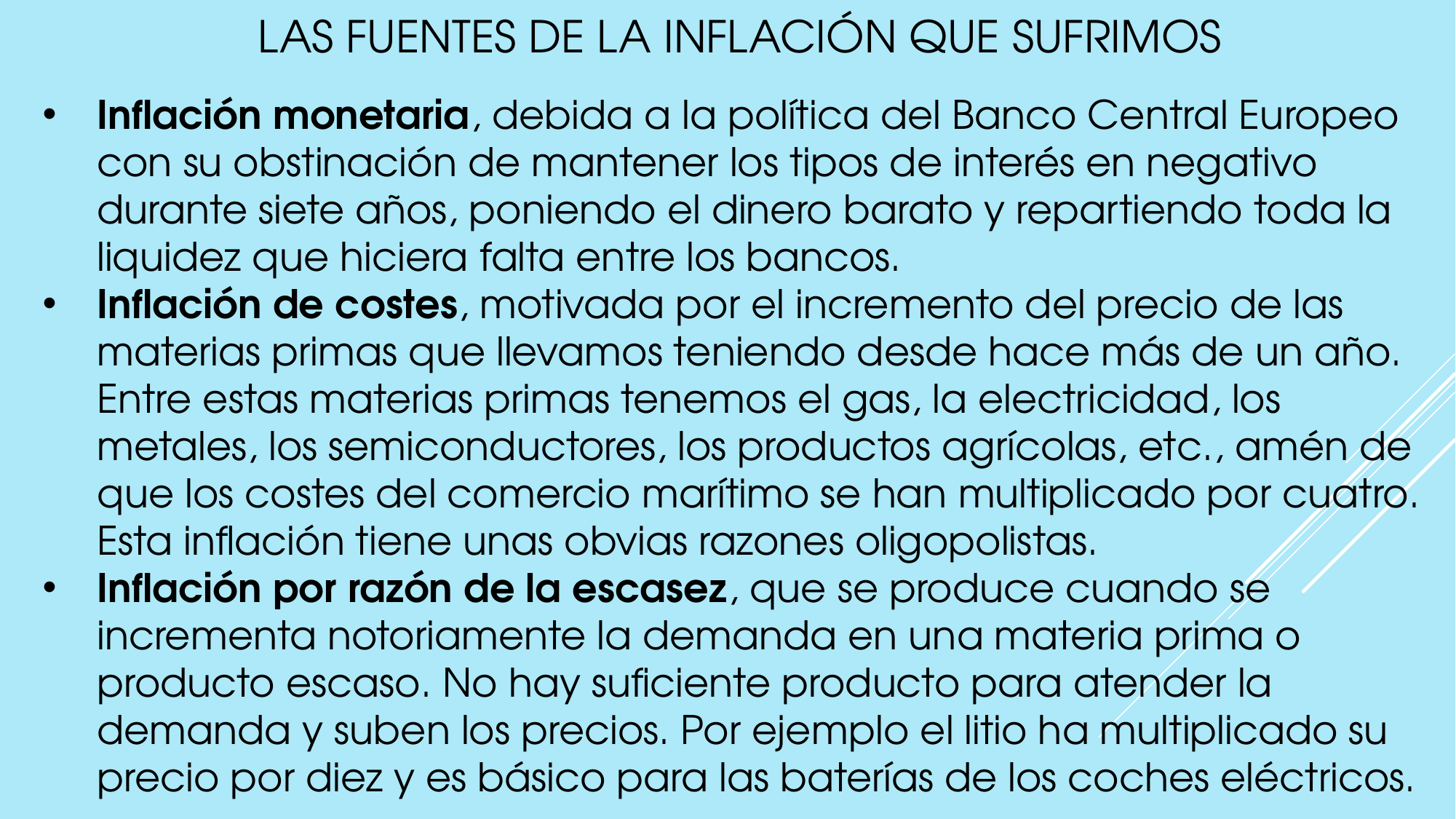

# Las fuentes de la inflación que sufrimos
Inflación monetaria, debida a la política del Banco Central Europeo con su obstinación de mantener los tipos de interés en negativo durante siete años, poniendo el dinero barato y repartiendo toda la liquidez que hiciera falta entre los bancos.
Inflación de costes, motivada por el incremento del precio de las materias primas que llevamos teniendo desde hace más de un año. Entre estas materias primas tenemos el gas, la electricidad, los metales, los semiconductores, los productos agrícolas, etc., amén de que los costes del comercio marítimo se han multiplicado por cuatro. Esta inflación tiene unas obvias razones oligopolistas.
Inflación por razón de la escasez, que se produce cuando se incrementa notoriamente la demanda en una materia prima o producto escaso. No hay suficiente producto para atender la demanda y suben los precios. Por ejemplo el litio ha multiplicado su precio por diez y es básico para las baterías de los coches eléctricos.